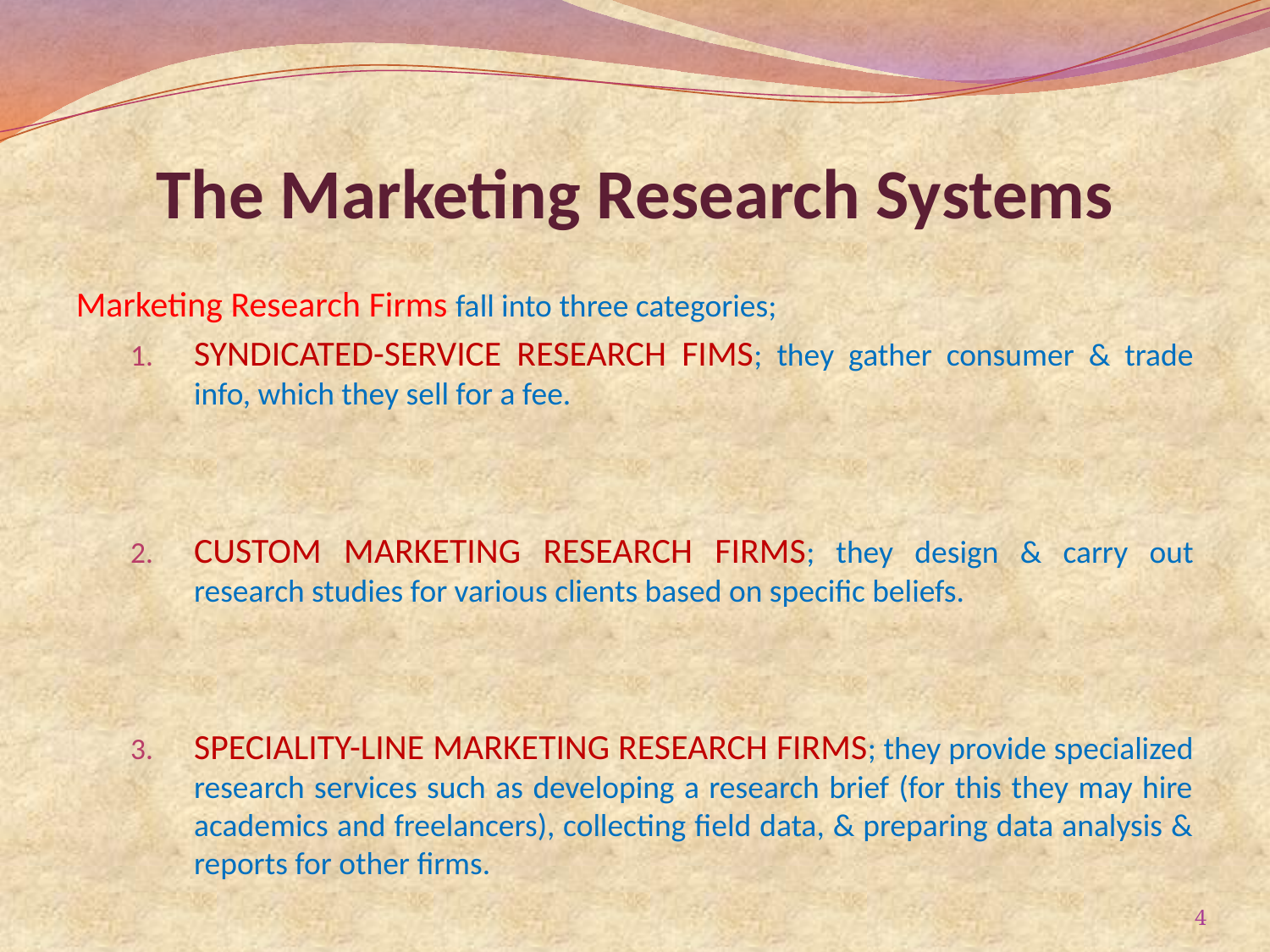

# The Marketing Research Systems
Marketing Research Firms fall into three categories;
SYNDICATED-SERVICE RESEARCH FIMS; they gather consumer & trade info, which they sell for a fee.

CUSTOM MARKETING RESEARCH FIRMS; they design & carry out research studies for various clients based on specific beliefs.

SPECIALITY-LINE MARKETING RESEARCH FIRMS; they provide specialized research services such as developing a research brief (for this they may hire academics and freelancers), collecting field data, & preparing data analysis & reports for other firms.

4